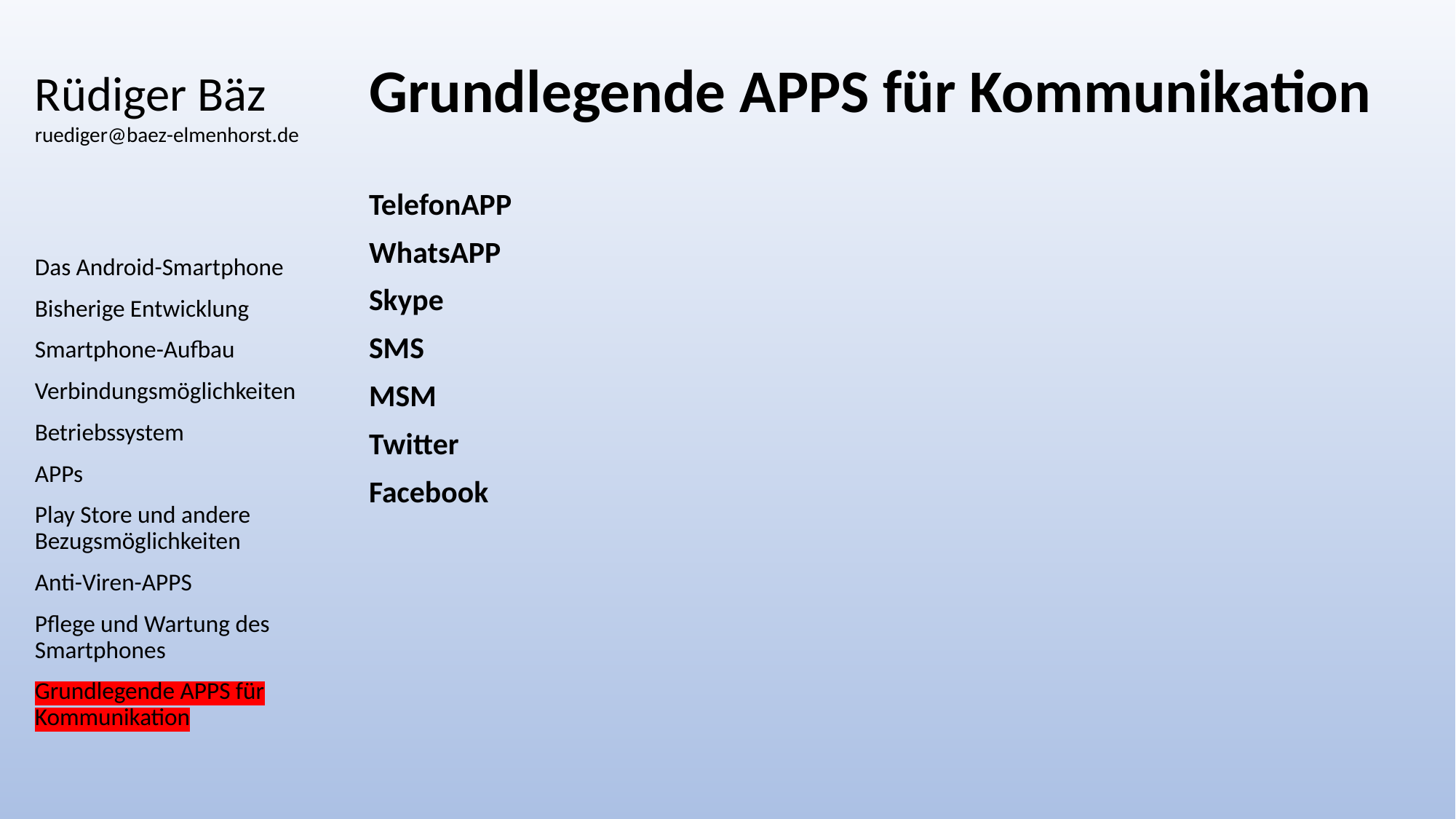

# Rüdiger Bäz ruediger@baez-elmenhorst.de
Grundlegende APPS für Kommunikation

TelefonAPP
WhatsAPP
Skype
SMS
MSM
Twitter
Facebook

Das Android-Smartphone
Bisherige Entwicklung
Smartphone-Aufbau
Verbindungsmöglichkeiten
Betriebssystem
APPs
Play Store und andere Bezugsmöglichkeiten
Anti-Viren-APPS
Pflege und Wartung des Smartphones
Grundlegende APPS für Kommunikation